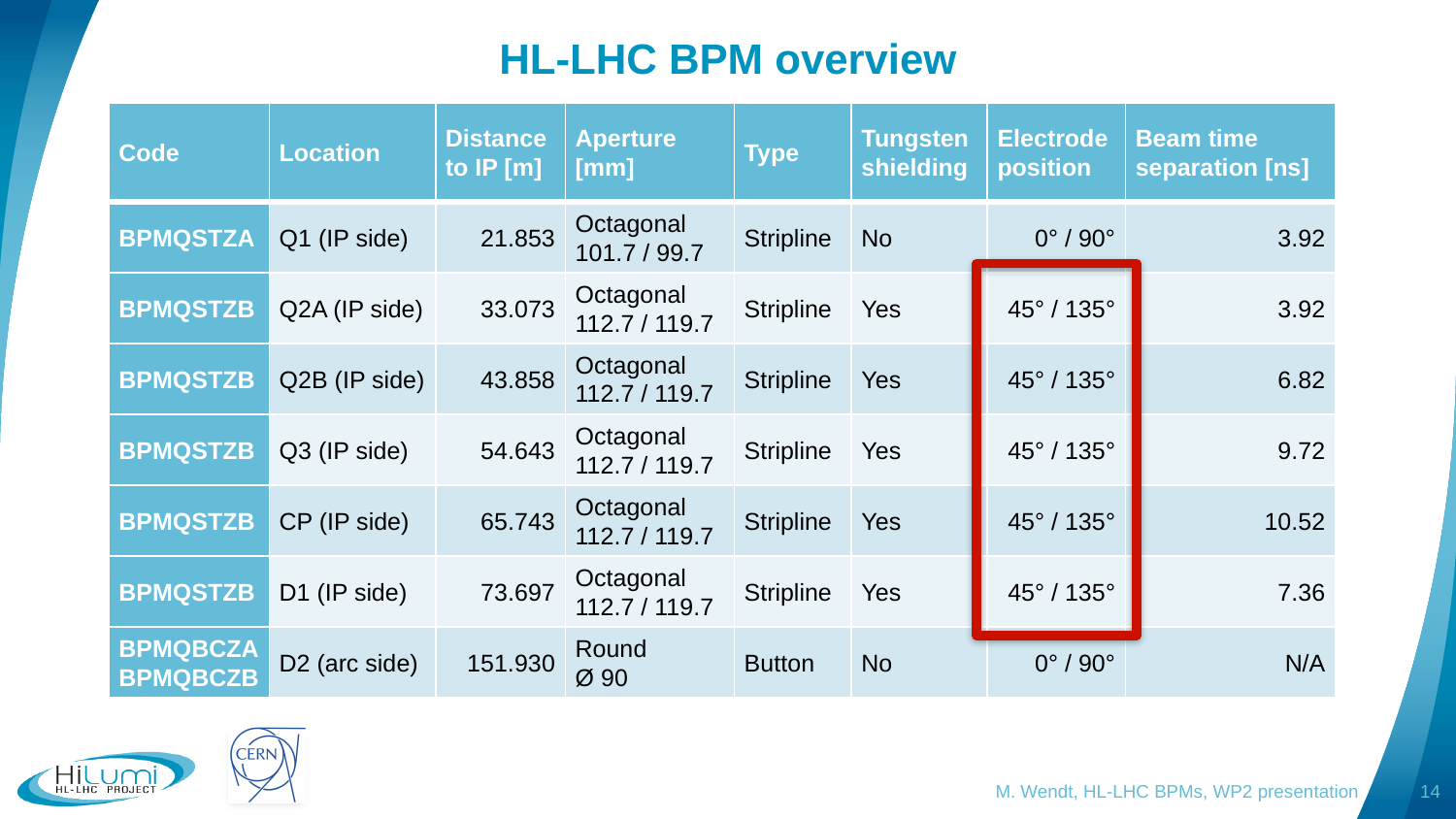

# HL-LHC BPM overview
| Code | Location | Distance to IP [m] | Aperture [mm] | Type | Tungsten shielding | Electrode position | Beam time separation [ns] |
| --- | --- | --- | --- | --- | --- | --- | --- |
| BPMQSTZA | Q1 (IP side) | 21.853 | Octagonal 101.7 / 99.7 | Stripline | No | 0° / 90° | 3.92 |
| BPMQSTZB | Q2A (IP side) | 33.073 | Octagonal 112.7 / 119.7 | Stripline | Yes | 45° / 135° | 3.92 |
| BPMQSTZB | Q2B (IP side) | 43.858 | Octagonal 112.7 / 119.7 | Stripline | Yes | 45° / 135° | 6.82 |
| BPMQSTZB | Q3 (IP side) | 54.643 | Octagonal 112.7 / 119.7 | Stripline | Yes | 45° / 135° | 9.72 |
| BPMQSTZB | CP (IP side) | 65.743 | Octagonal 112.7 / 119.7 | Stripline | Yes | 45° / 135° | 10.52 |
| BPMQSTZB | D1 (IP side) | 73.697 | Octagonal 112.7 / 119.7 | Stripline | Yes | 45° / 135° | 7.36 |
| BPMQBCZA BPMQBCZB | D2 (arc side) | 151.930 | Round Ø 90 | Button | No | 0° / 90° | N/A |

M. Wendt, HL-LHC BPMs, WP2 presentation
14